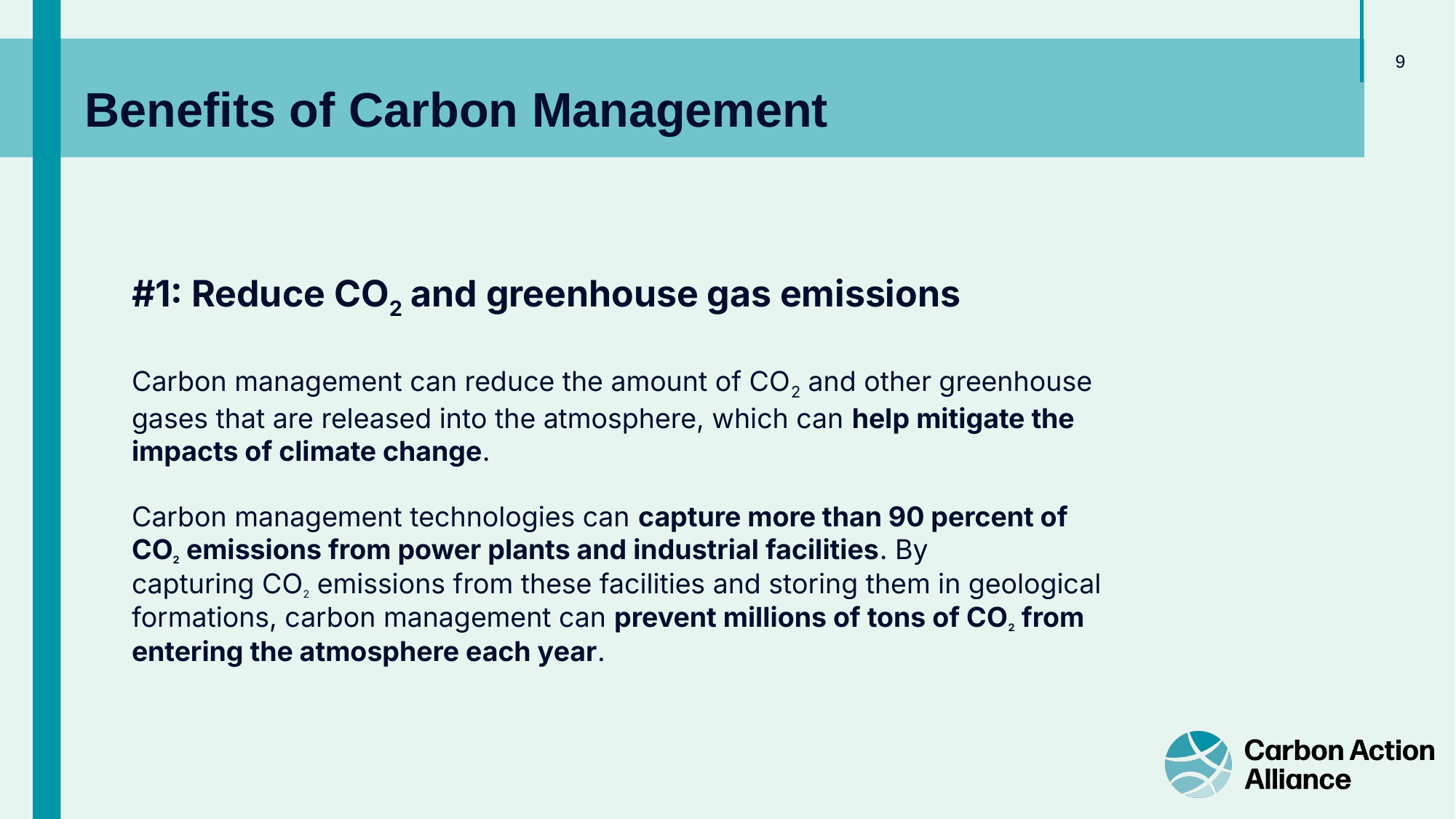

Benefits of Carbon Management

#1: Reduce CO2 and greenhouse gas emissions
Carbon management can reduce the amount of CO2 and other greenhouse gases that are released into the atmosphere, which can help mitigate the impacts of climate change.

Carbon management technologies can capture more than 90 percent of CO2 emissions from power plants and industrial facilities. By capturing CO2 emissions from these facilities and storing them in geological formations, carbon management can prevent millions of tons of CO2 from entering the atmosphere each year.